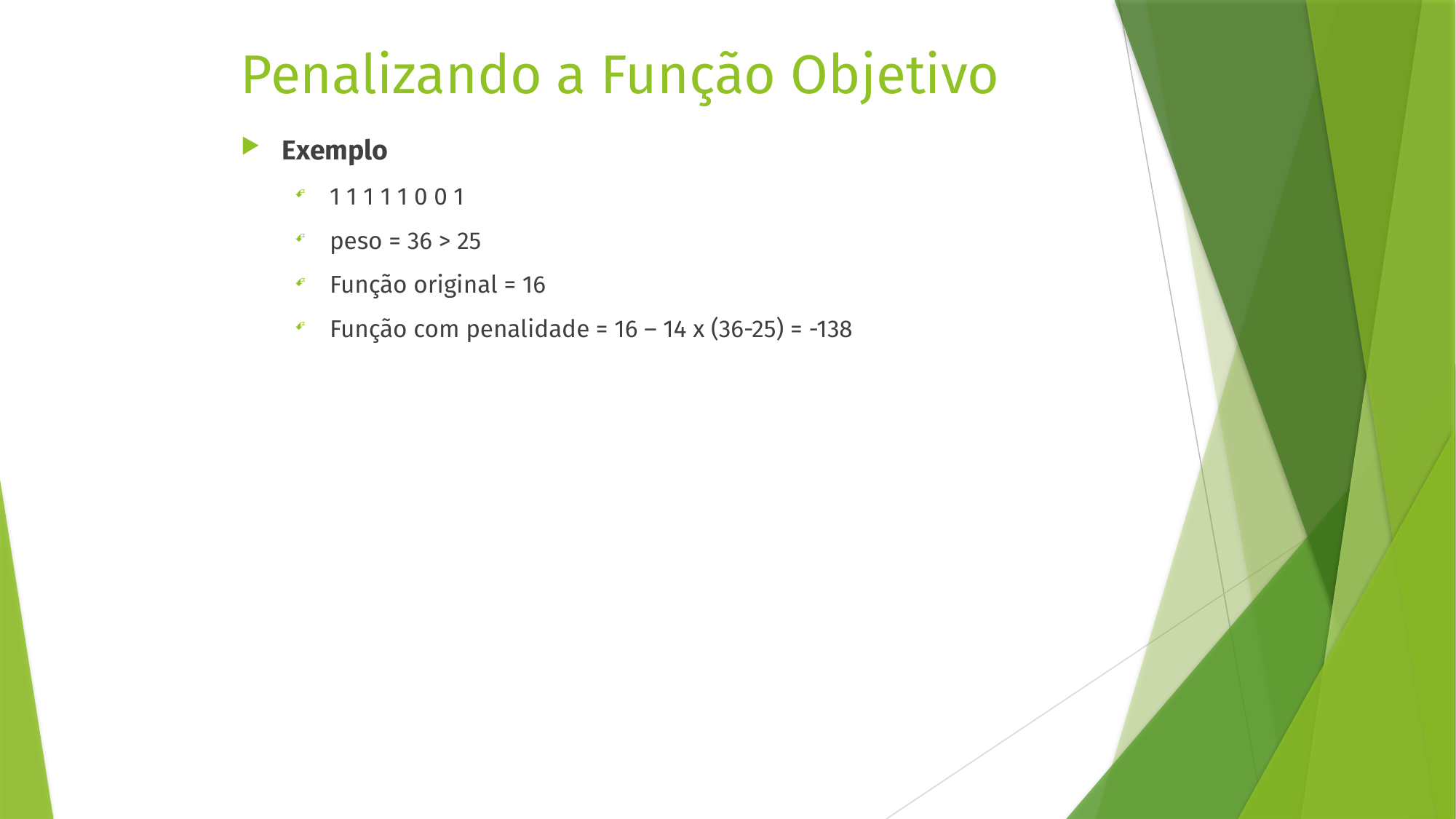

Penalizando a Função Objetivo
Exemplo
1 1 1 1 1 0 0 1
peso = 36 > 25
Função original = 16
Função com penalidade = 16 – 14 x (36-25) = -138